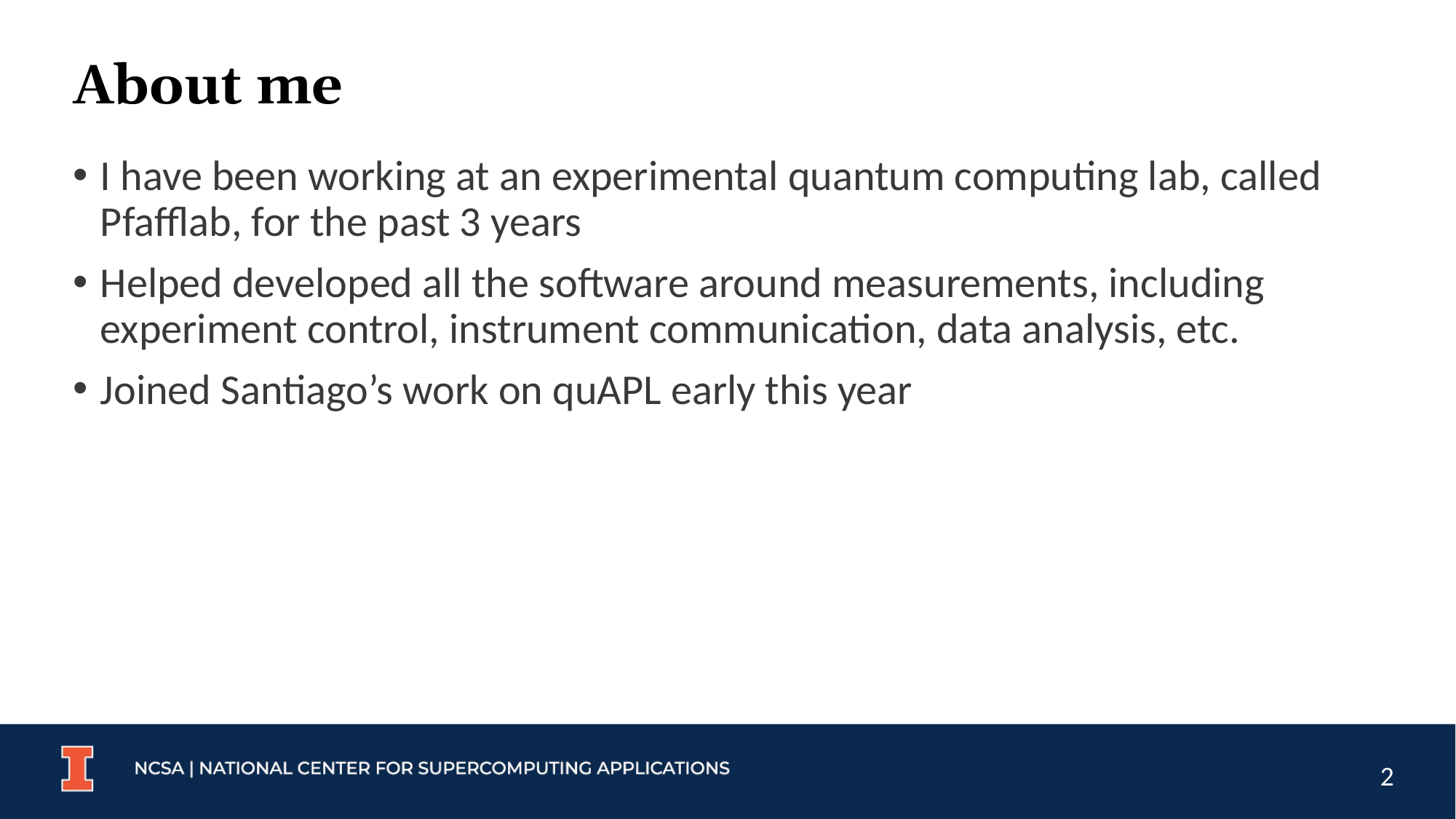

# About me
I have been working at an experimental quantum computing lab, called Pfafflab, for the past 3 years
Helped developed all the software around measurements, including experiment control, instrument communication, data analysis, etc.
Joined Santiago’s work on quAPL early this year
2